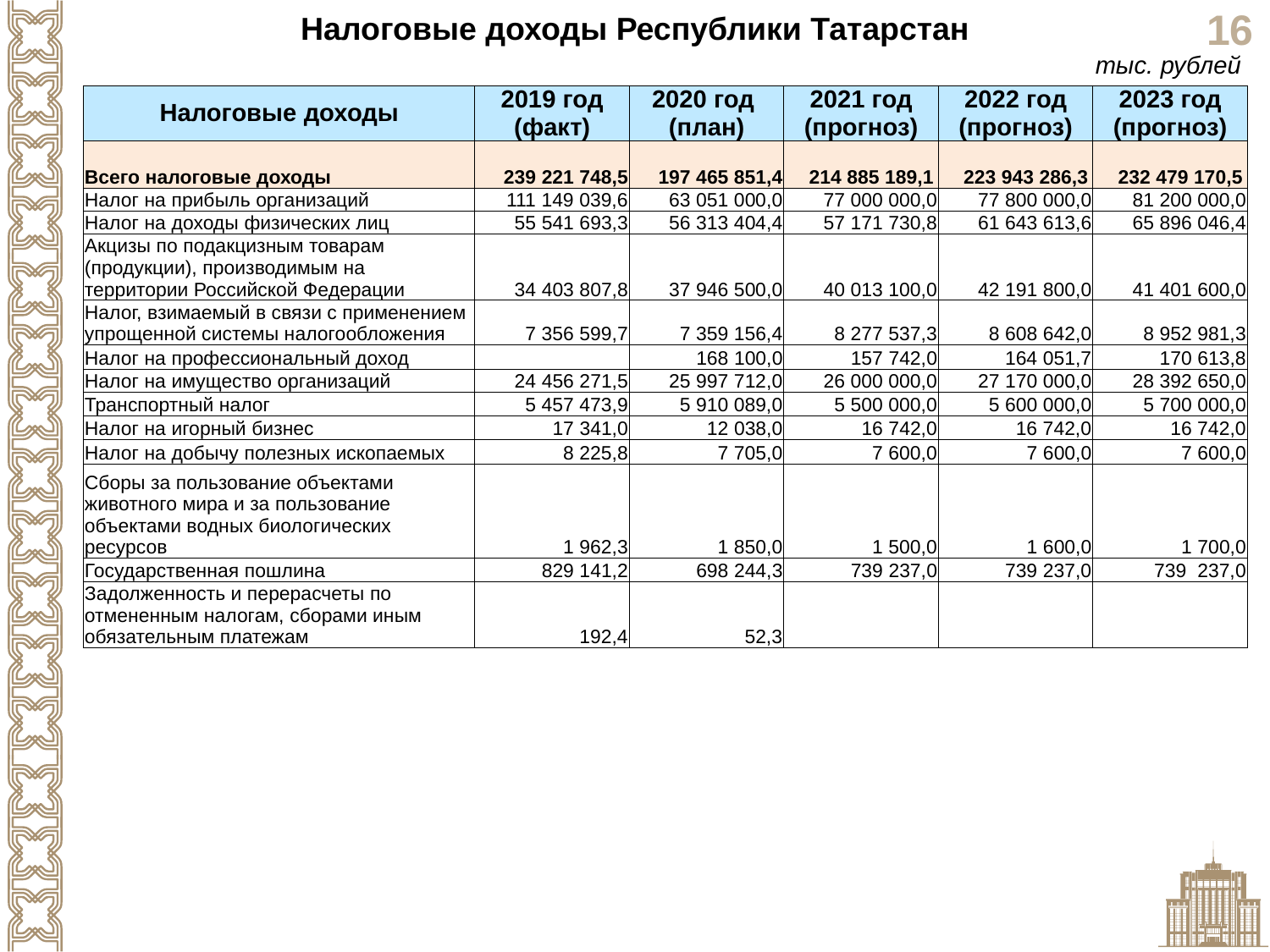

Налоговые доходы Республики Татарстан
тыс. рублей
| Налоговые доходы | 2019 год (факт) | 2020 год (план) | 2021 год (прогноз) | 2022 год (прогноз) | 2023 год (прогноз) |
| --- | --- | --- | --- | --- | --- |
| Всего налоговые доходы | 239 221 748,5 | 197 465 851,4 | 214 885 189,1 | 223 943 286,3 | 232 479 170,5 |
| Налог на прибыль организаций | 111 149 039,6 | 63 051 000,0 | 77 000 000,0 | 77 800 000,0 | 81 200 000,0 |
| Налог на доходы физических лиц | 55 541 693,3 | 56 313 404,4 | 57 171 730,8 | 61 643 613,6 | 65 896 046,4 |
| Акцизы по подакцизным товарам (продукции), производимым на территории Российской Федерации | 34 403 807,8 | 37 946 500,0 | 40 013 100,0 | 42 191 800,0 | 41 401 600,0 |
| Налог, взимаемый в связи с применением упрощенной системы налогообложения | 7 356 599,7 | 7 359 156,4 | 8 277 537,3 | 8 608 642,0 | 8 952 981,3 |
| Налог на профессиональный доход |  | 168 100,0 | 157 742,0 | 164 051,7 | 170 613,8 |
| Налог на имущество организаций | 24 456 271,5 | 25 997 712,0 | 26 000 000,0 | 27 170 000,0 | 28 392 650,0 |
| Транспортный налог | 5 457 473,9 | 5 910 089,0 | 5 500 000,0 | 5 600 000,0 | 5 700 000,0 |
| Налог на игорный бизнес | 17 341,0 | 12 038,0 | 16 742,0 | 16 742,0 | 16 742,0 |
| Налог на добычу полезных ископаемых | 8 225,8 | 7 705,0 | 7 600,0 | 7 600,0 | 7 600,0 |
| Сборы за пользование объектами животного мира и за пользование объектами водных биологических ресурсов | 1 962,3 | 1 850,0 | 1 500,0 | 1 600,0 | 1 700,0 |
| Государственная пошлина | 829 141,2 | 698 244,3 | 739 237,0 | 739 237,0 | 739 237,0 |
| Задолженность и перерасчеты по отмененным налогам, сборами иным обязательным платежам | 192,4 | 52,3 |  |  |  |